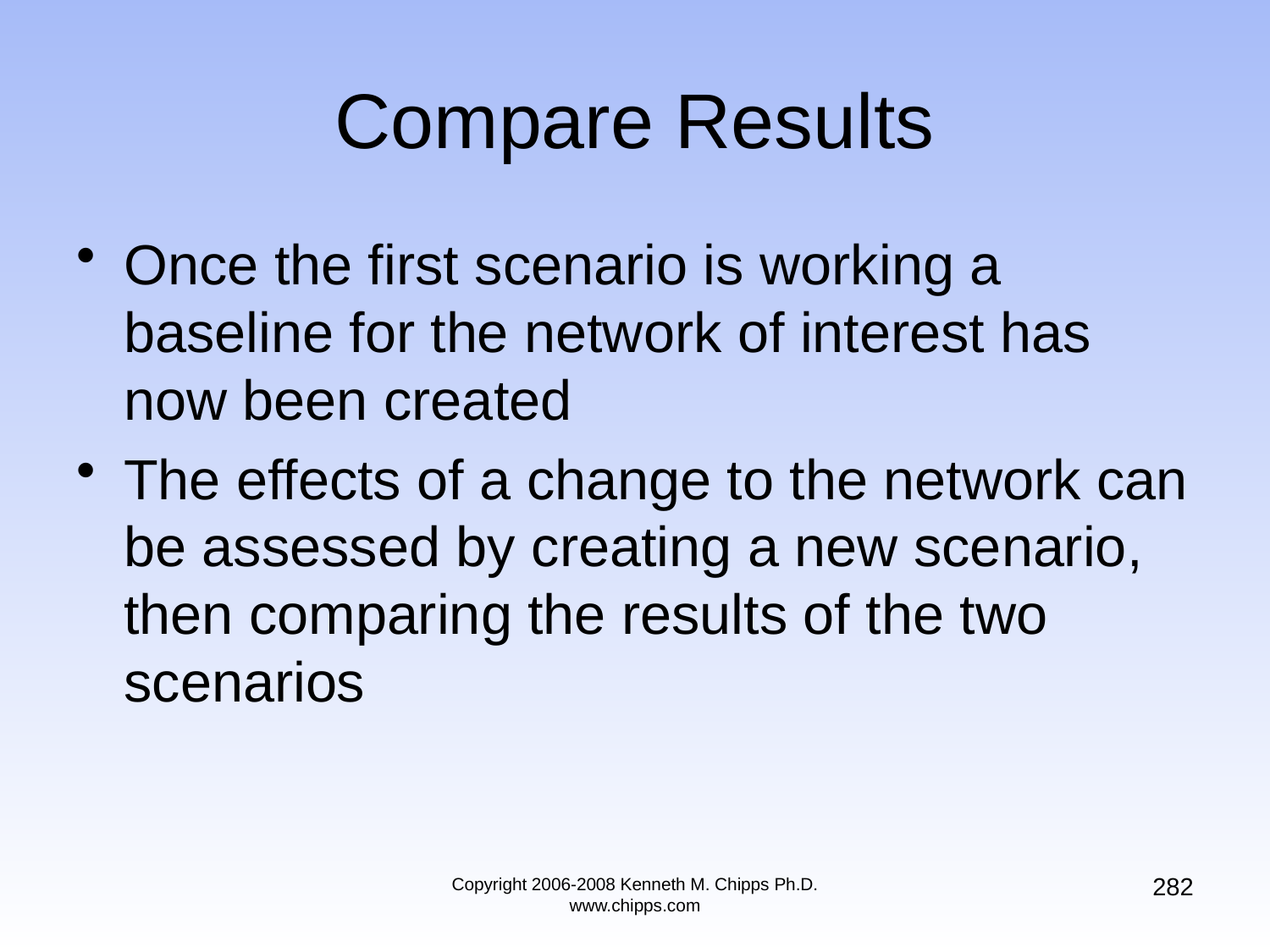

# Compare Results
Once the first scenario is working a baseline for the network of interest has now been created
The effects of a change to the network can be assessed by creating a new scenario, then comparing the results of the two scenarios
282
Copyright 2006-2008 Kenneth M. Chipps Ph.D. www.chipps.com